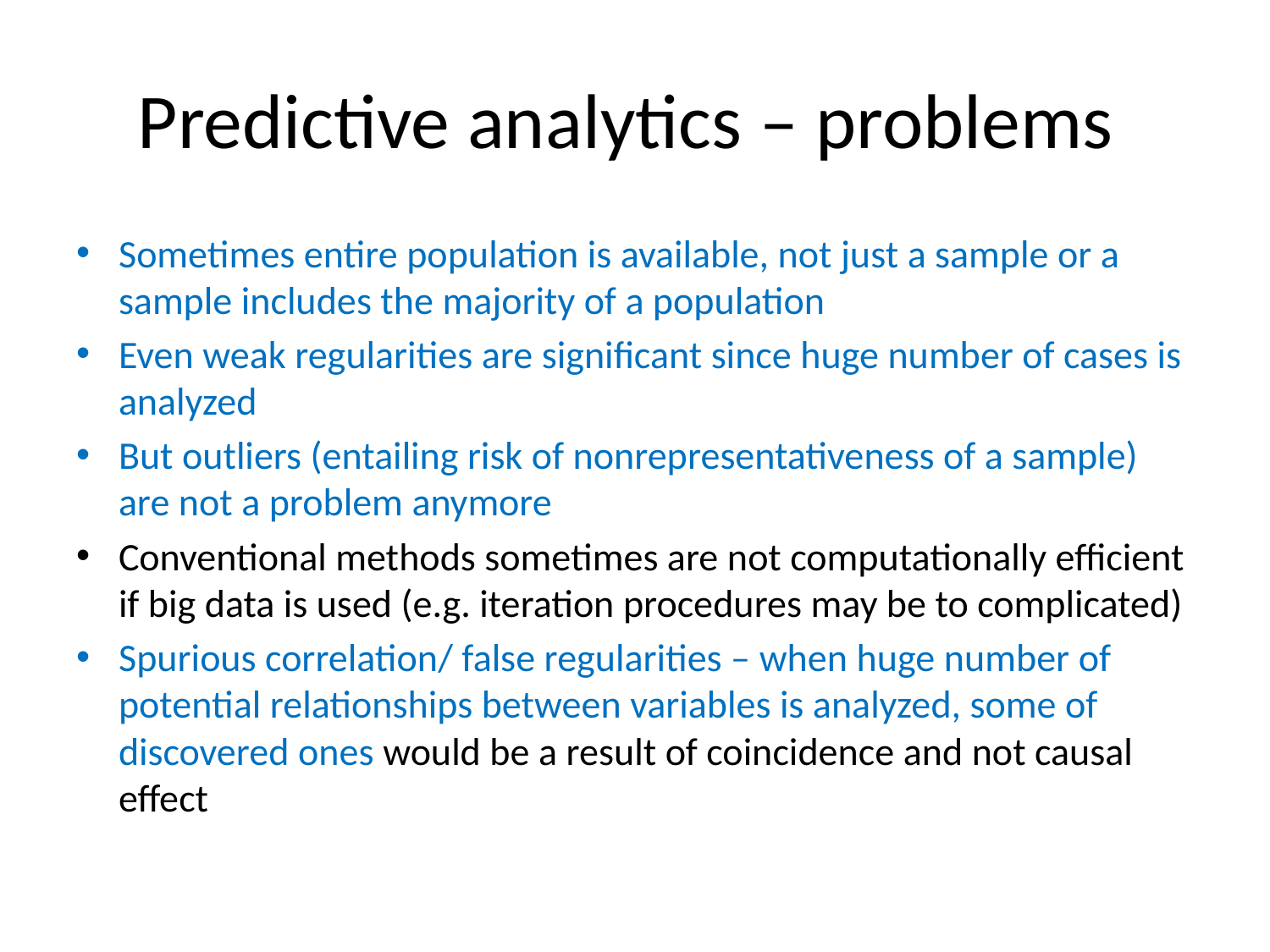

# Predictive analytics – problems
Sometimes entire population is available, not just a sample or a sample includes the majority of a population
Even weak regularities are significant since huge number of cases is analyzed
But outliers (entailing risk of nonrepresentativeness of a sample) are not a problem anymore
Conventional methods sometimes are not computationally efficient if big data is used (e.g. iteration procedures may be to complicated)
Spurious correlation/ false regularities – when huge number of potential relationships between variables is analyzed, some of discovered ones would be a result of coincidence and not causal effect